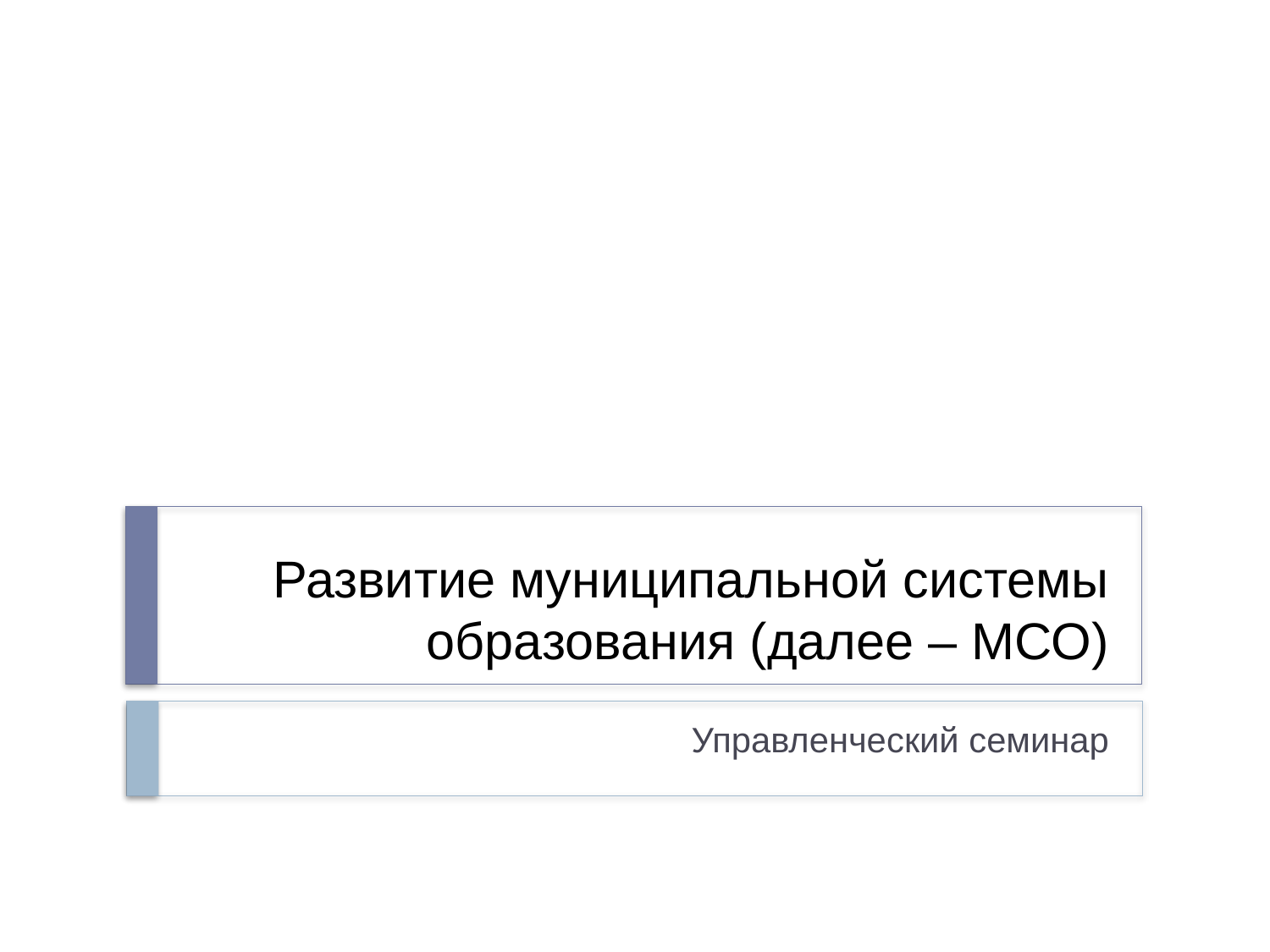

# Развитие муниципальной системы образования (далее – МСО)
Управленческий семинар